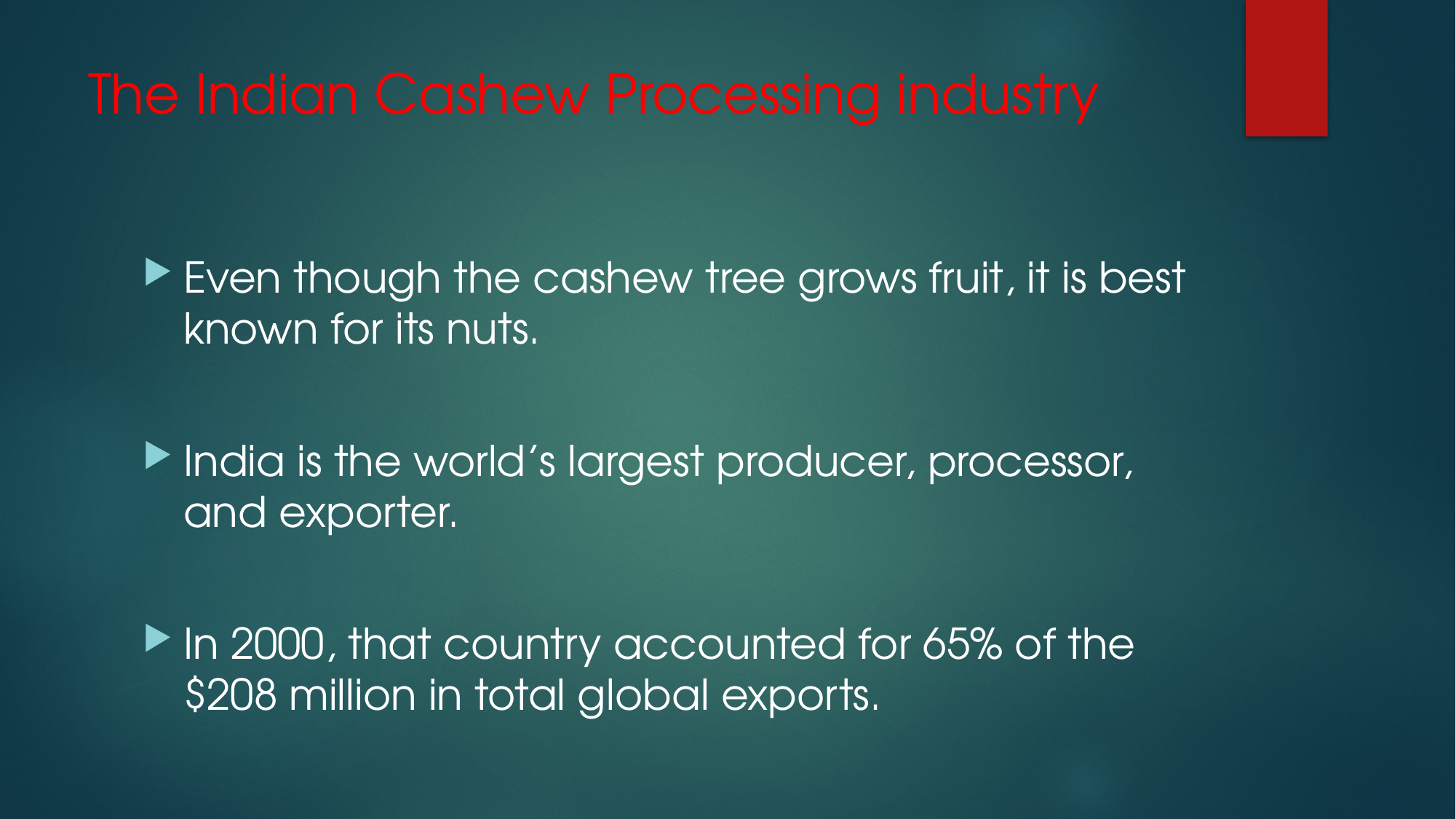

# The Indian Cashew Processing industry
Even though the cashew tree grows fruit, it is best known for its nuts.

India is the world’s largest producer, processor, and exporter.

In 2000, that country accounted for 65% of the $208 million in total global exports.